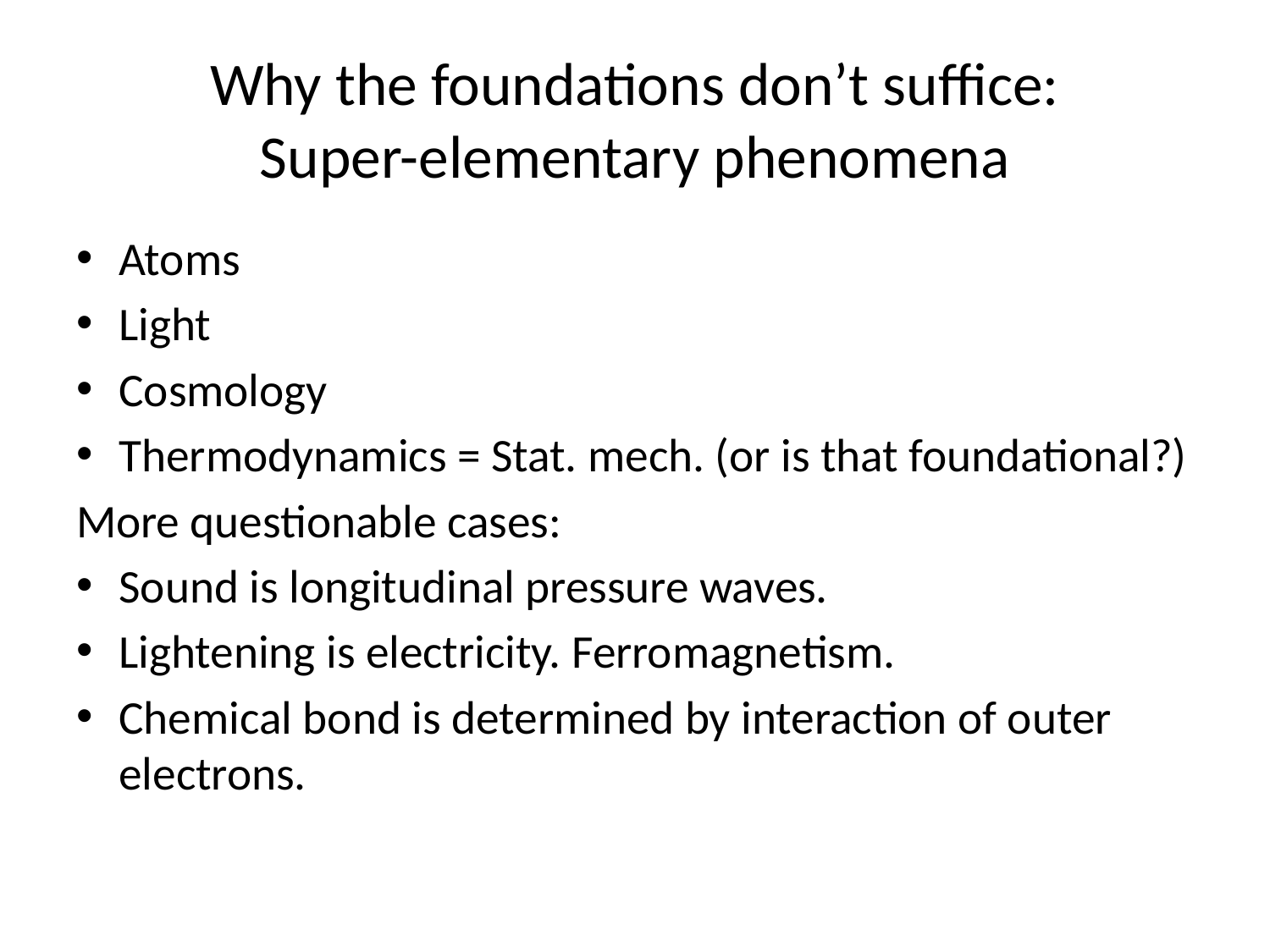

# Why the foundations don’t suffice: Super-elementary phenomena
Atoms
Light
Cosmology
Thermodynamics = Stat. mech. (or is that foundational?)
More questionable cases:
Sound is longitudinal pressure waves.
Lightening is electricity. Ferromagnetism.
Chemical bond is determined by interaction of outer electrons.